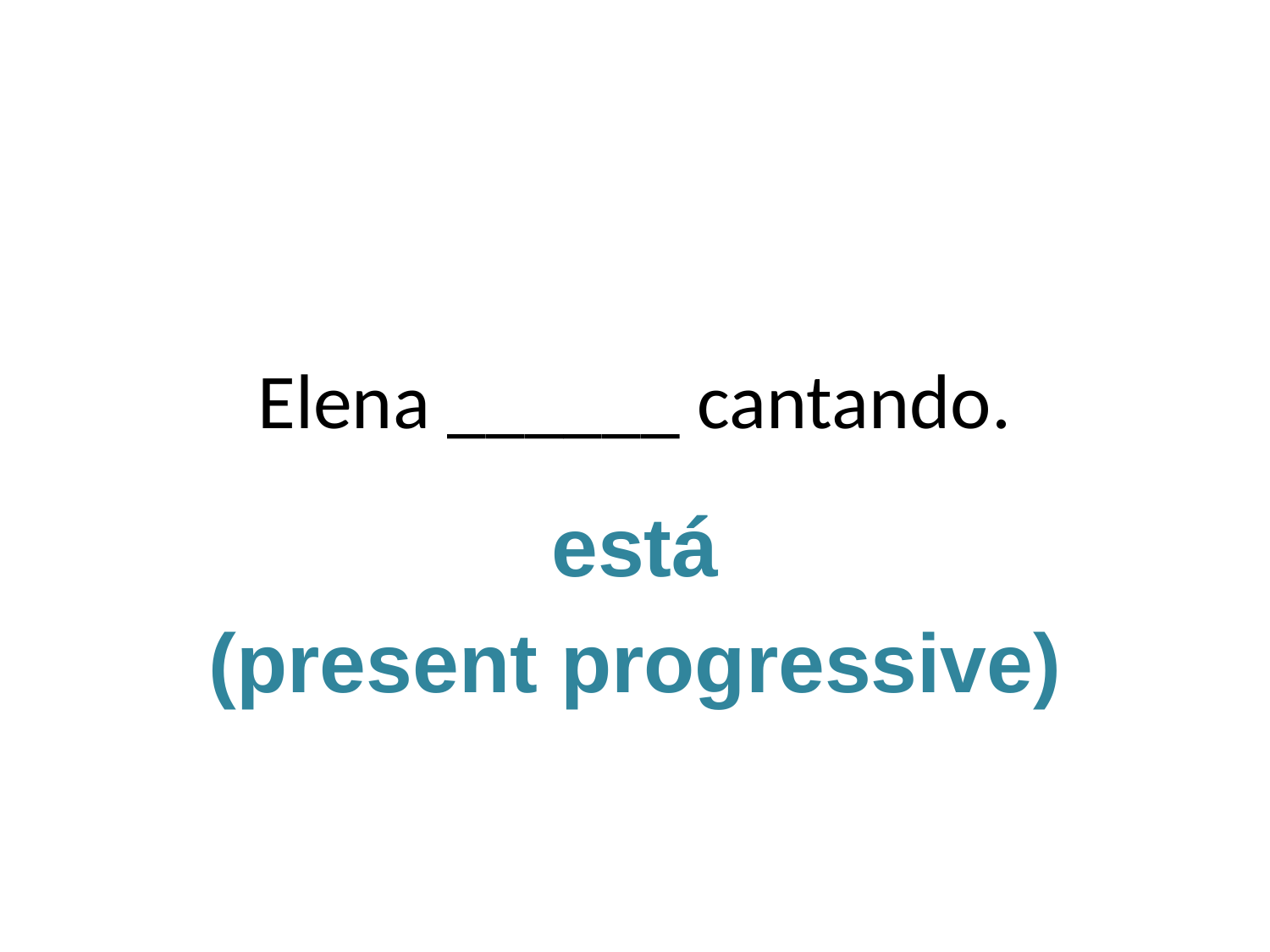

# Elena ______ cantando.
está
(present progressive)